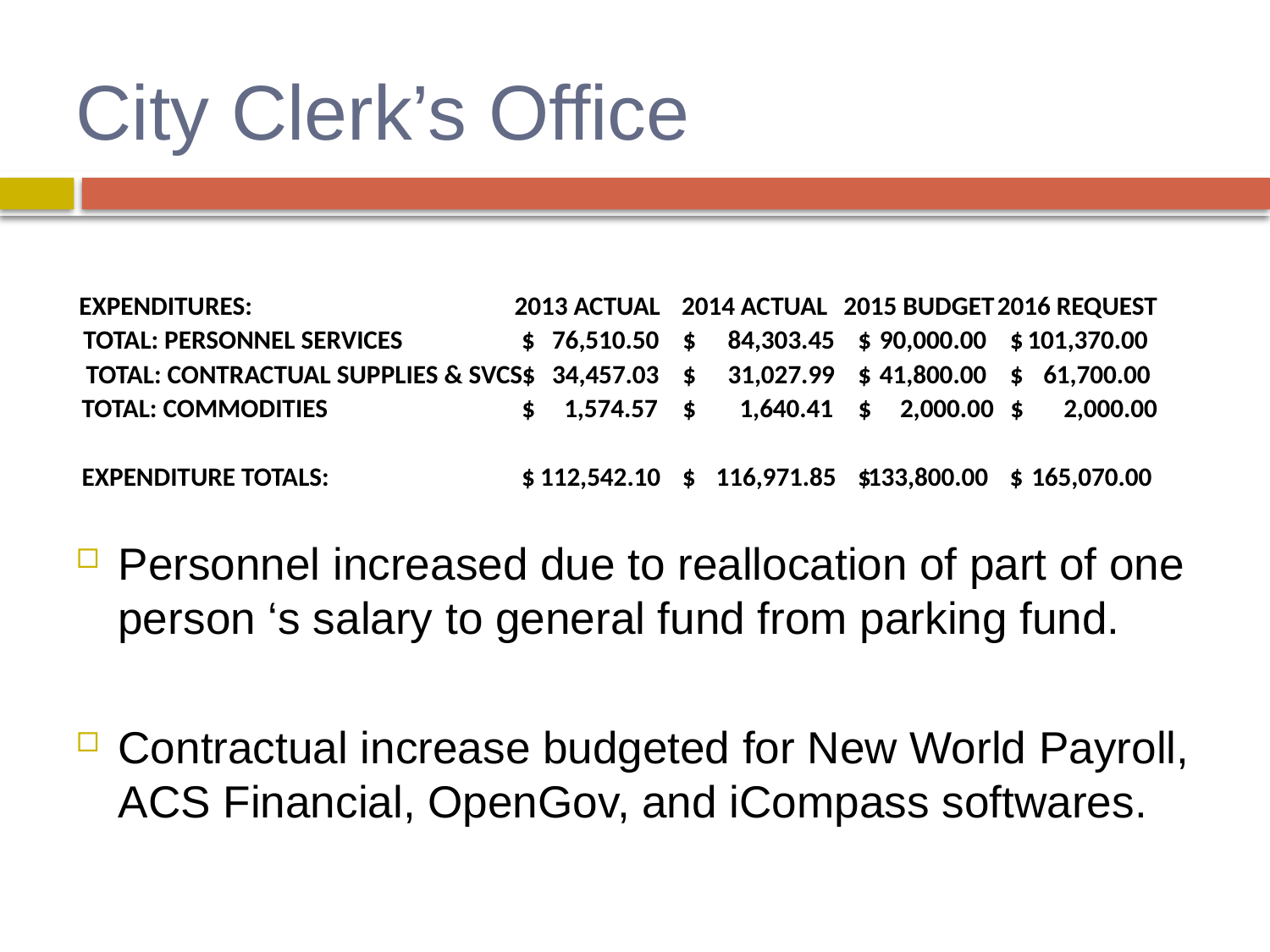

# City Clerk’s Office

EXPENDITURES:
2013 ACTUAL
2014 ACTUAL
2015 BUDGET
2016 REQUEST
TOTAL: PERSONNEL SERVICES
$

  76,510.50
$
84,303.45
$

90,000.00
$
101,370.00

TOTAL: CONTRACTUAL SUPPLIES & SVCS
$
34,457.03

$
31,027.99

$

41,800.00
$

61,700.00
TOTAL: COMMODITIES
$

1,574.57
$

1,640.41
$

2,000.00
$
2,000.00

EXPENDITURE TOTALS:
$

112,542.10
$

116,971.85
$
133,800.00

$

165,070.00
Personnel increased due to reallocation of part of one person ‘s salary to general fund from parking fund.

Contractual increase budgeted for New World Payroll, ACS Financial, OpenGov, and iCompass softwares.